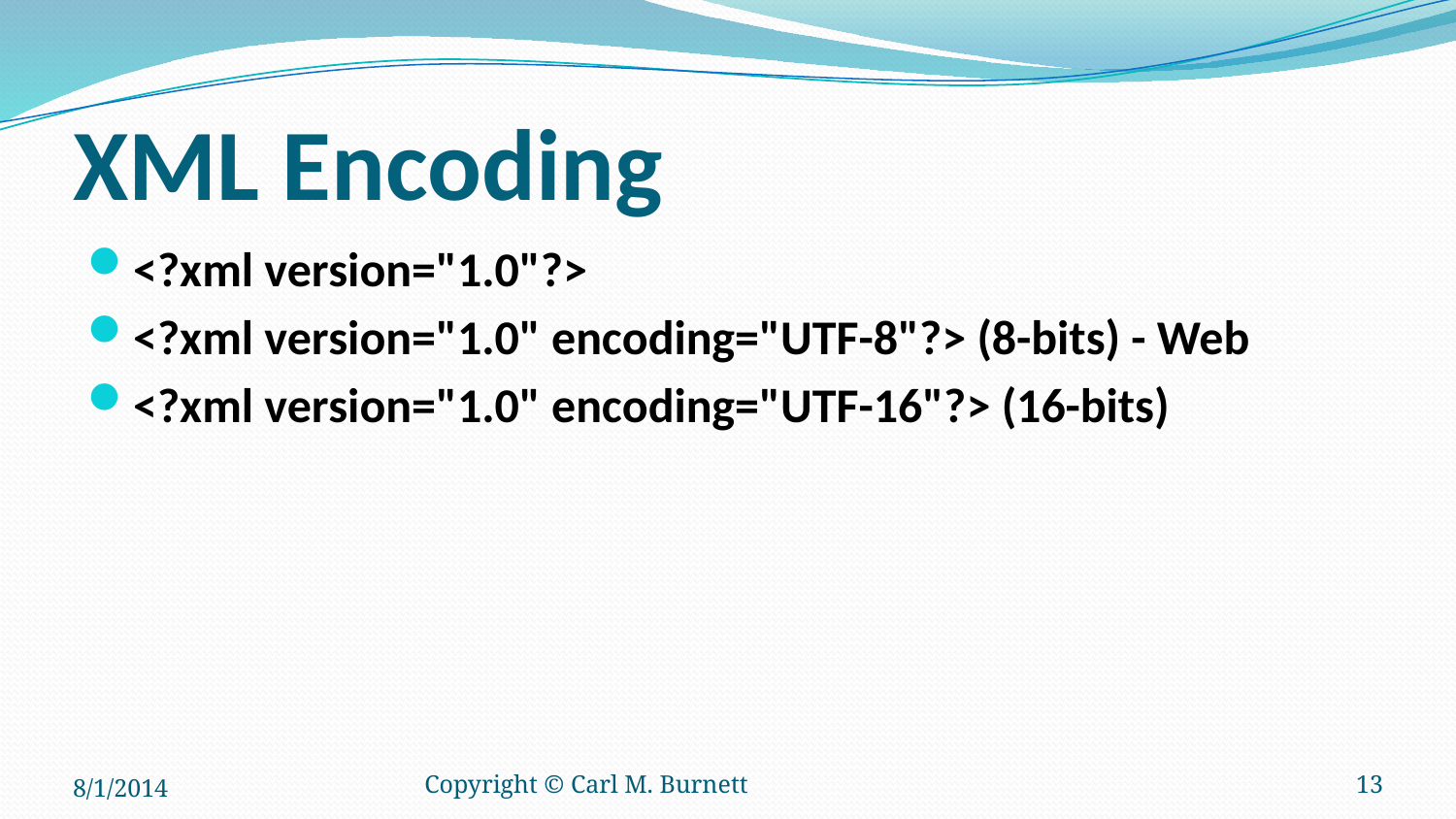

# XML Encoding
<?xml version="1.0"?>
<?xml version="1.0" encoding="UTF-8"?> (8-bits) - Web
<?xml version="1.0" encoding="UTF-16"?> (16-bits)
8/1/2014
Copyright © Carl M. Burnett
13